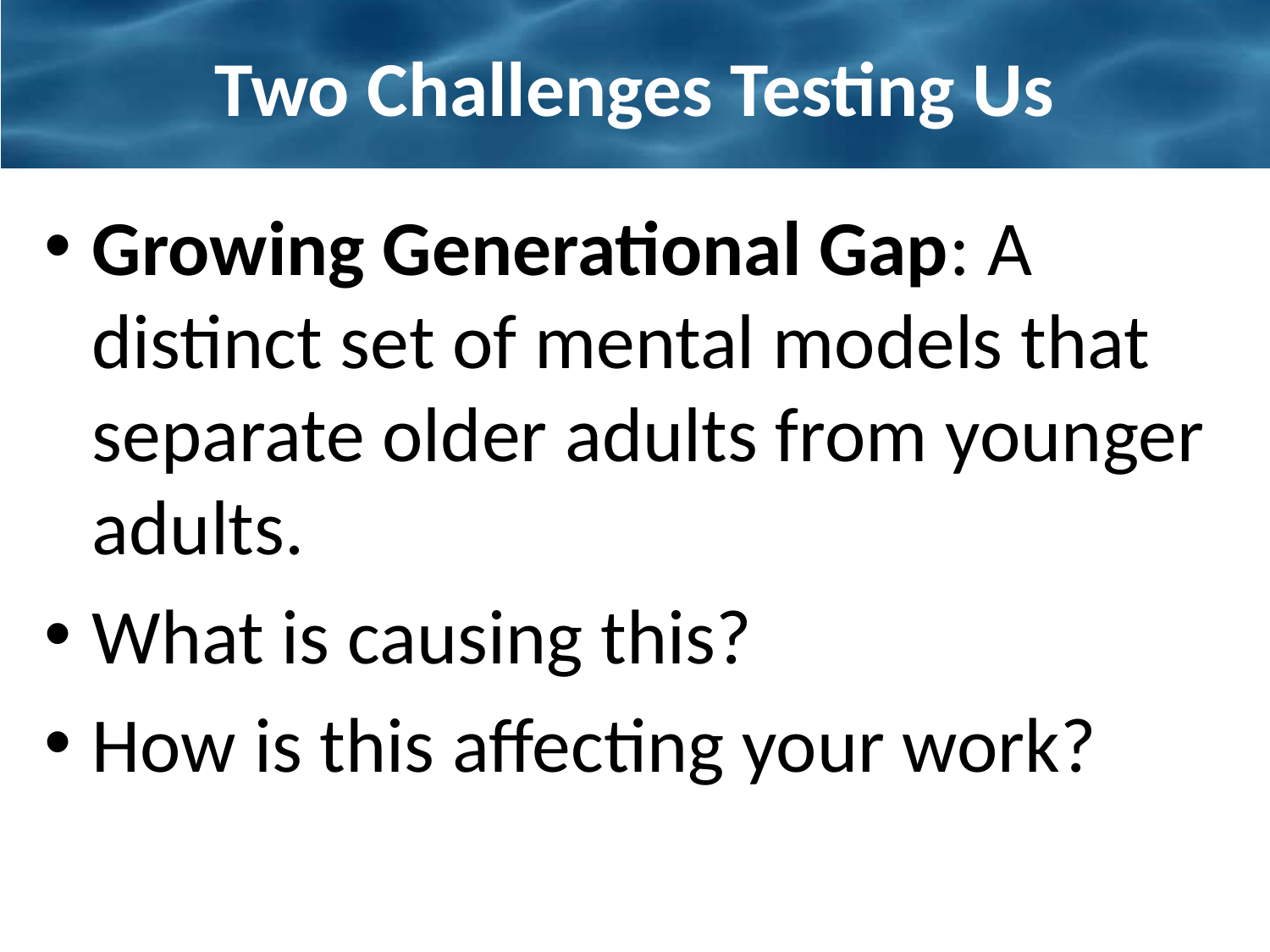

# Two Challenges Testing Us
Growing Generational Gap: A distinct set of mental models that separate older adults from younger adults.
What is causing this?
How is this affecting your work?